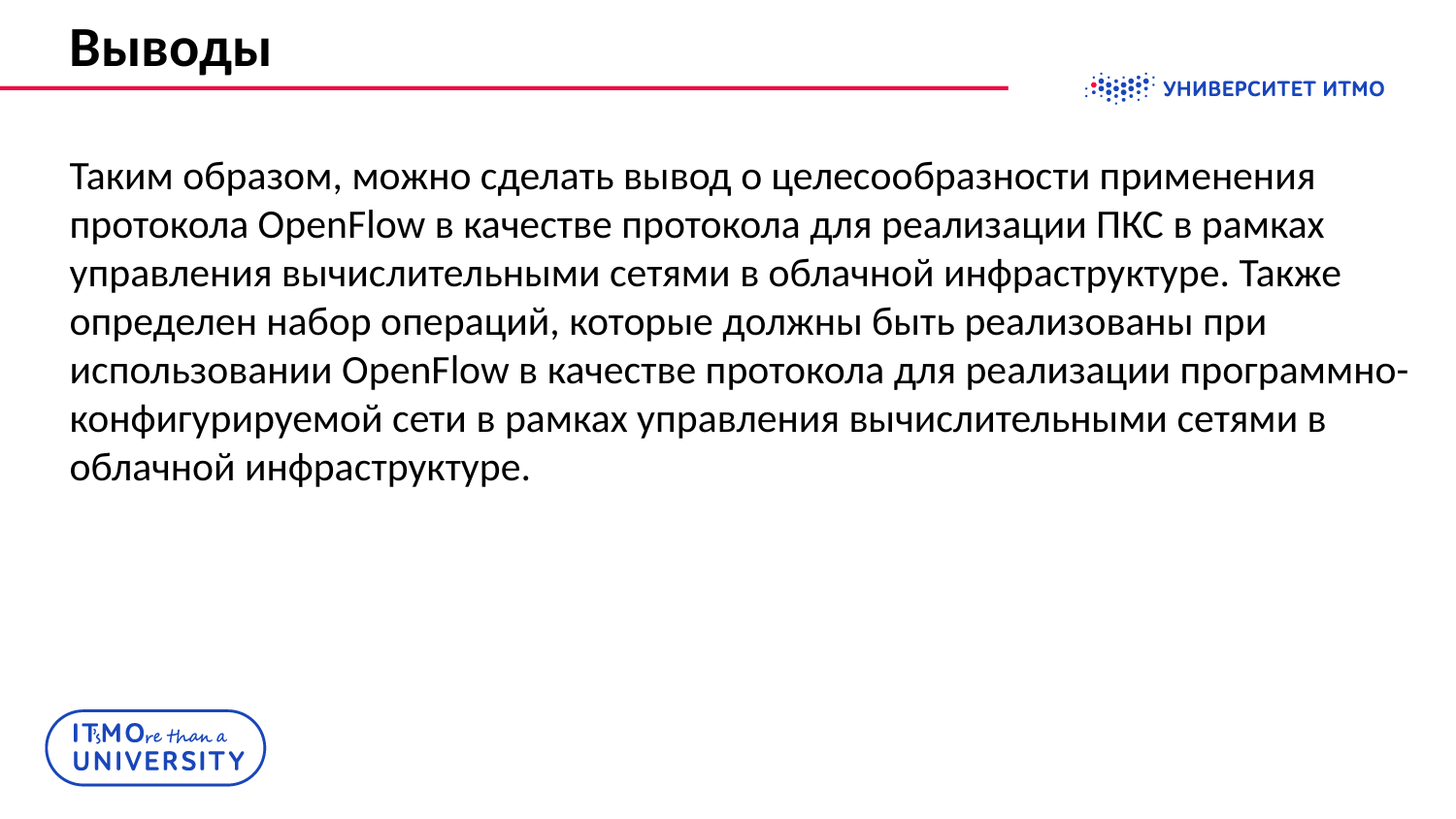

Выводы
Таким образом, можно сделать вывод о целесообразности применения протокола OpenFlow в качестве протокола для реализации ПКС в рамках управления вычислительными сетями в облачной инфраструктуре. Также определен набор операций, которые должны быть реализованы при использовании OpenFlow в качестве протокола для реализации программно-конфигурируемой сети в рамках управления вычислительными сетями в облачной инфраструктуре.